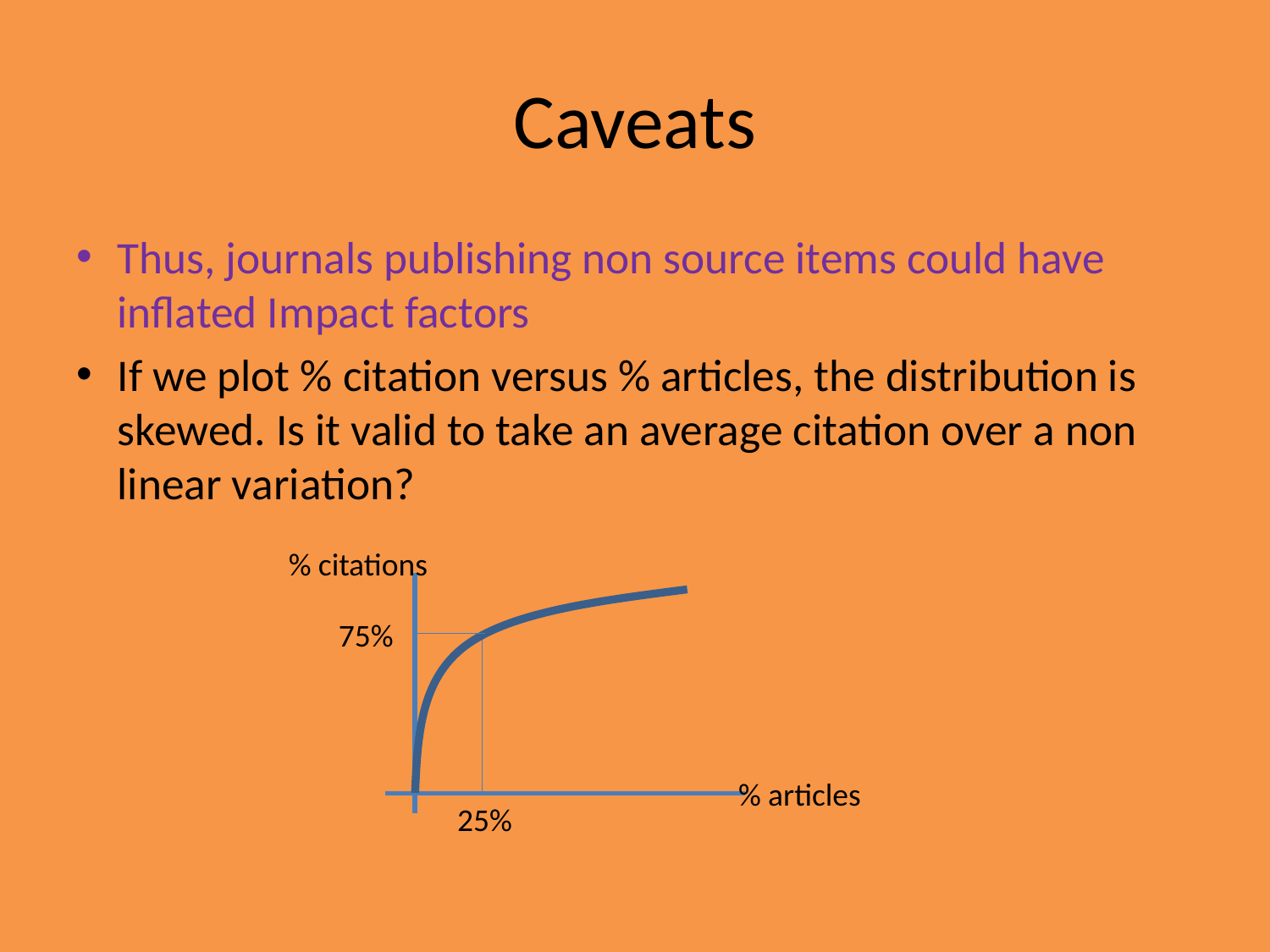

# Caveats
Thus, journals publishing non source items could have inflated Impact factors
If we plot % citation versus % articles, the distribution is skewed. Is it valid to take an average citation over a non linear variation?

% citations

75%
% articles
25%